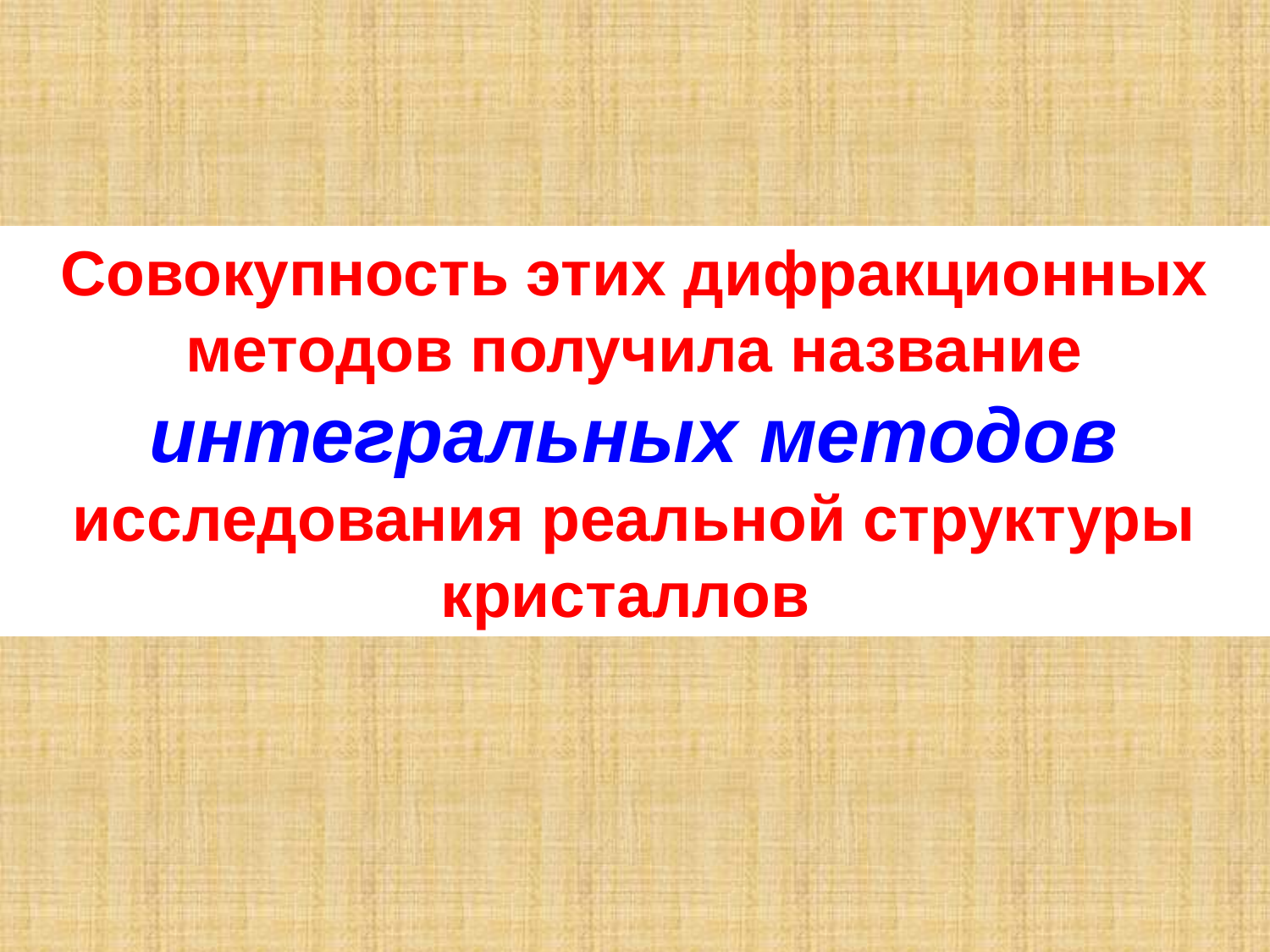

Совокупность этих дифракционных методов получила название интегральных методов исследования реальной структуры кристаллов